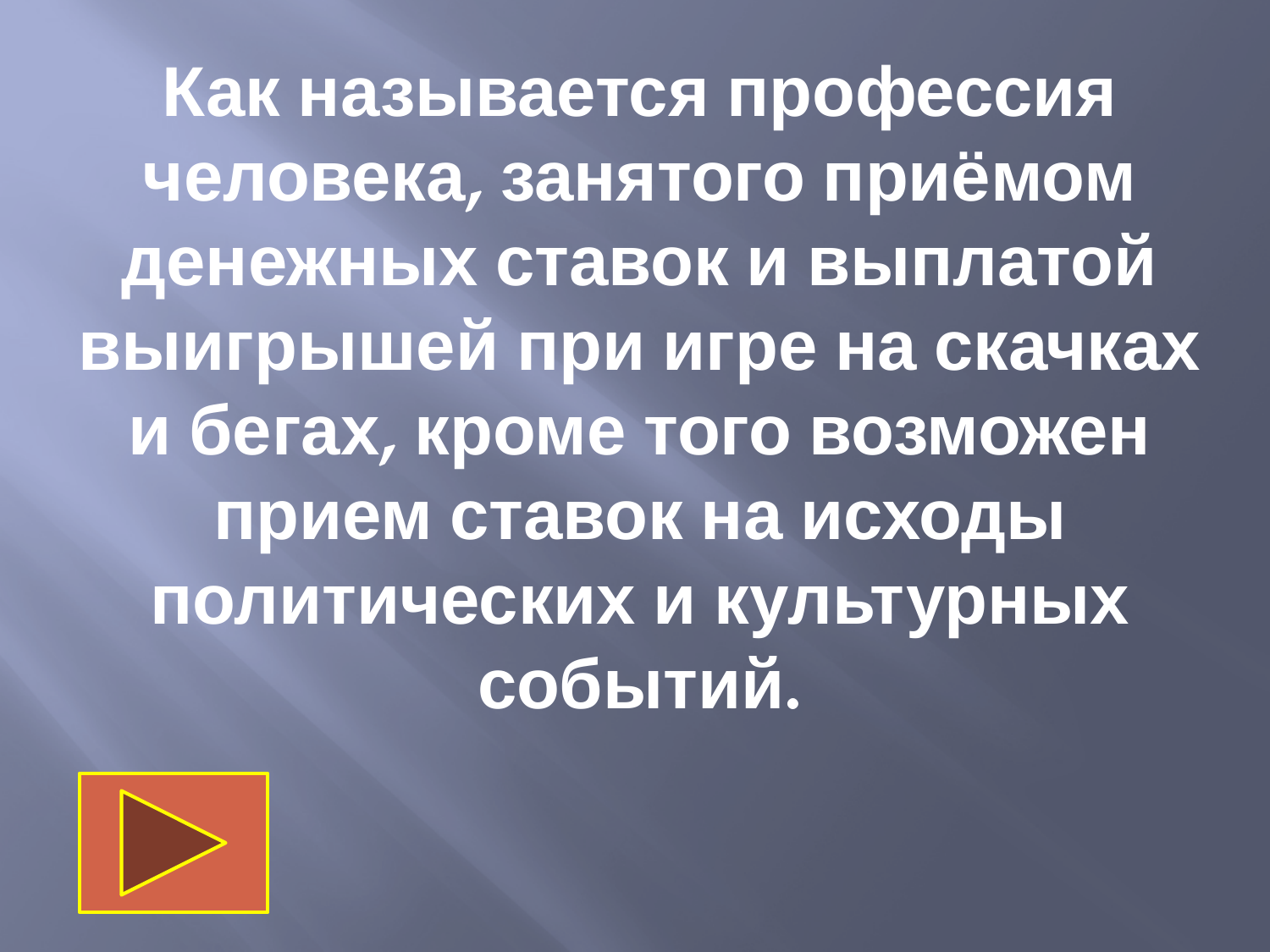

Как называется профессия человека, занятого приёмом денежных ставок и выплатой выигрышей при игре на скачках и бегах, кроме того возможен прием ставок на исходы политических и культурных событий.